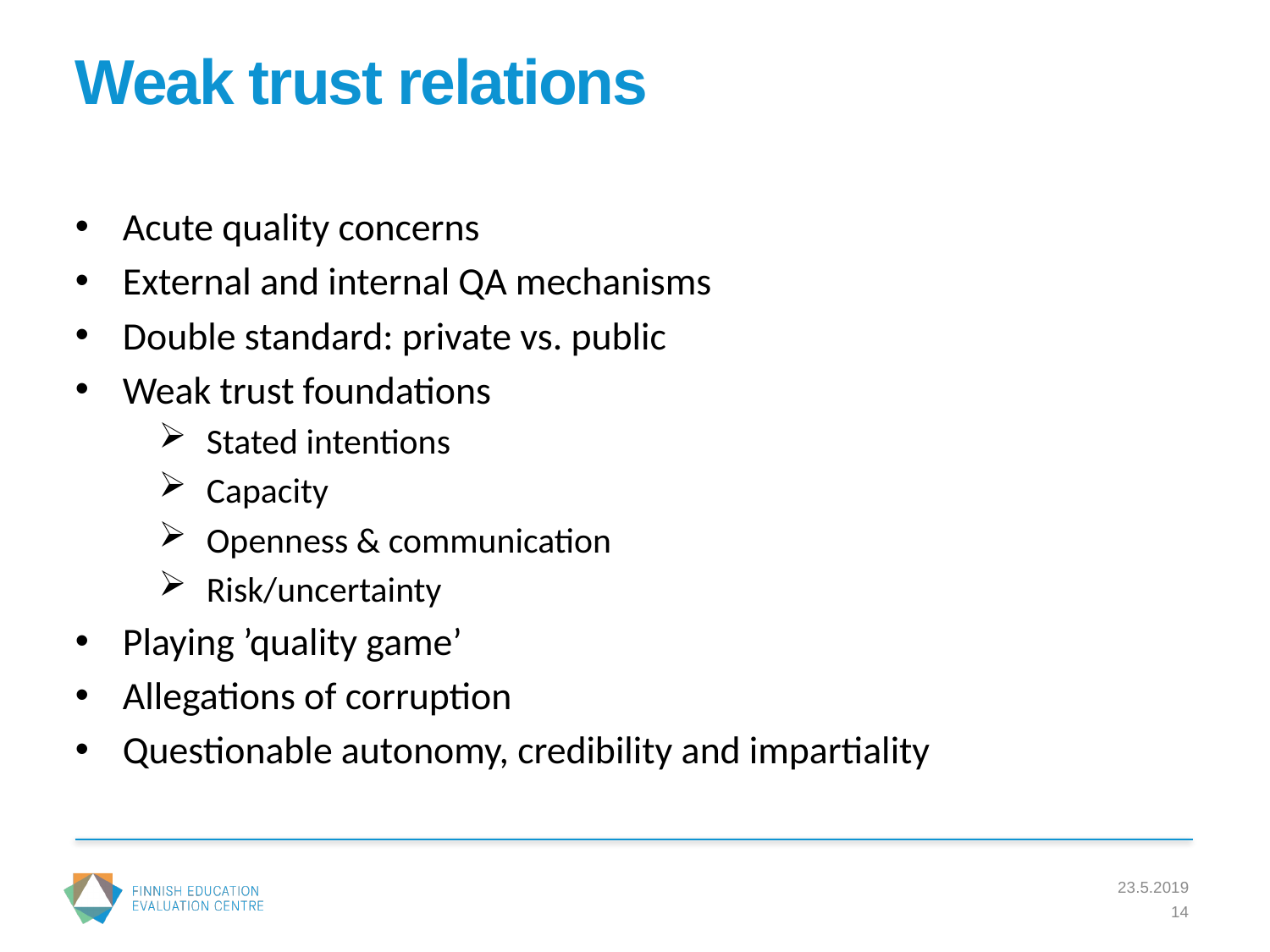

# Weak trust relations
Acute quality concerns
External and internal QA mechanisms
Double standard: private vs. public
Weak trust foundations
Stated intentions
Capacity
Openness & communication
Risk/uncertainty
Playing ’quality game’
Allegations of corruption
Questionable autonomy, credibility and impartiality
23.5.2019
14